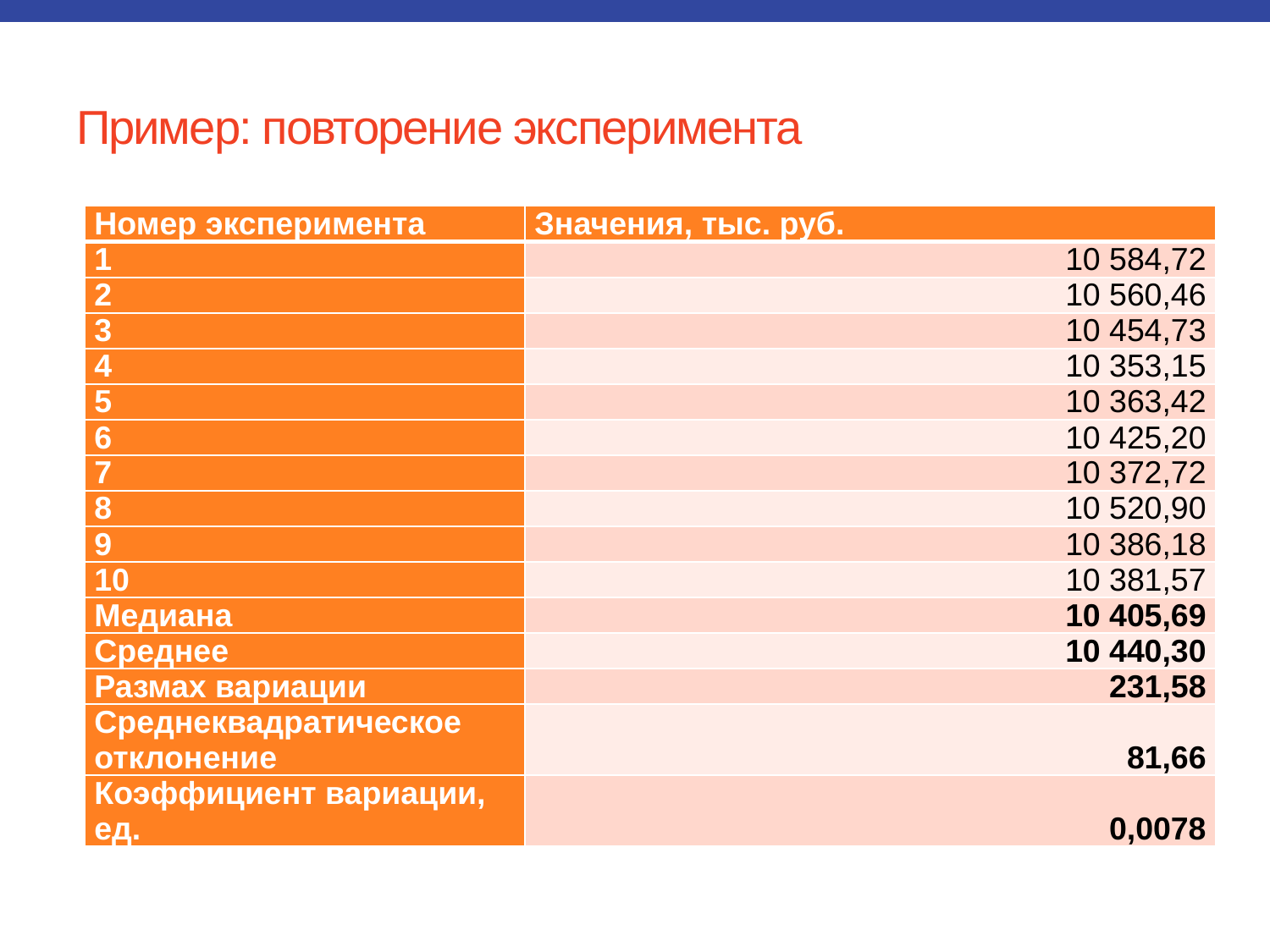

# Пример: повторение эксперимента
| Номер эксперимента | Значения, тыс. руб. |
| --- | --- |
| 1 | 10 584,72 |
| 2 | 10 560,46 |
| 3 | 10 454,73 |
| 4 | 10 353,15 |
| 5 | 10 363,42 |
| 6 | 10 425,20 |
| 7 | 10 372,72 |
| 8 | 10 520,90 |
| 9 | 10 386,18 |
| 10 | 10 381,57 |
| Медиана | 10 405,69 |
| Среднее | 10 440,30 |
| Размах вариации | 231,58 |
| Среднеквадратическое отклонение | 81,66 |
| Коэффициент вариации, ед. | 0,0078 |